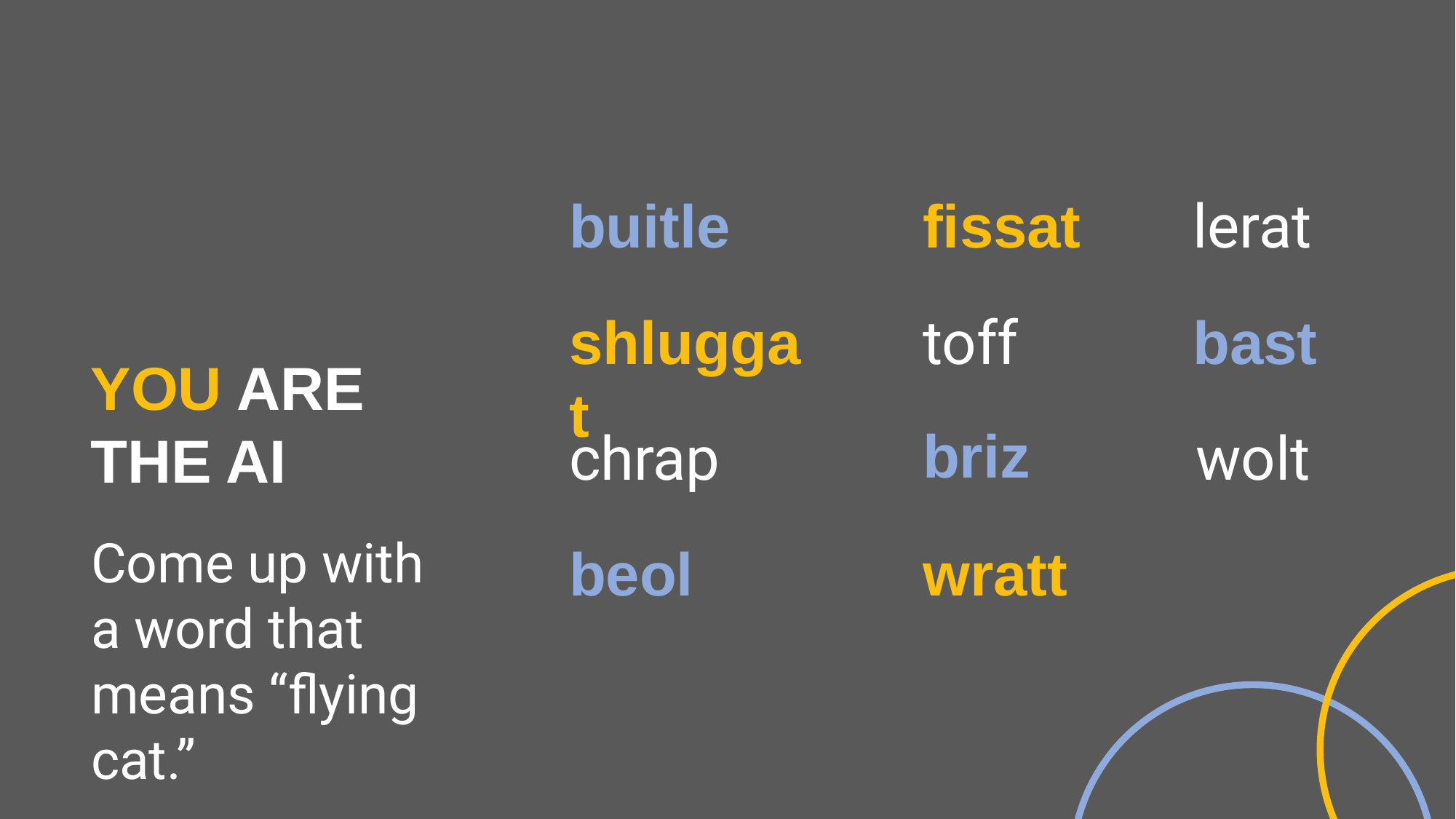

buitle
fissat
lerat
shluggat
toff
bast
YOU ARE
THE AI
briz
chrap
wolt
Come up with a word that means “flying cat.”
beol
wratt